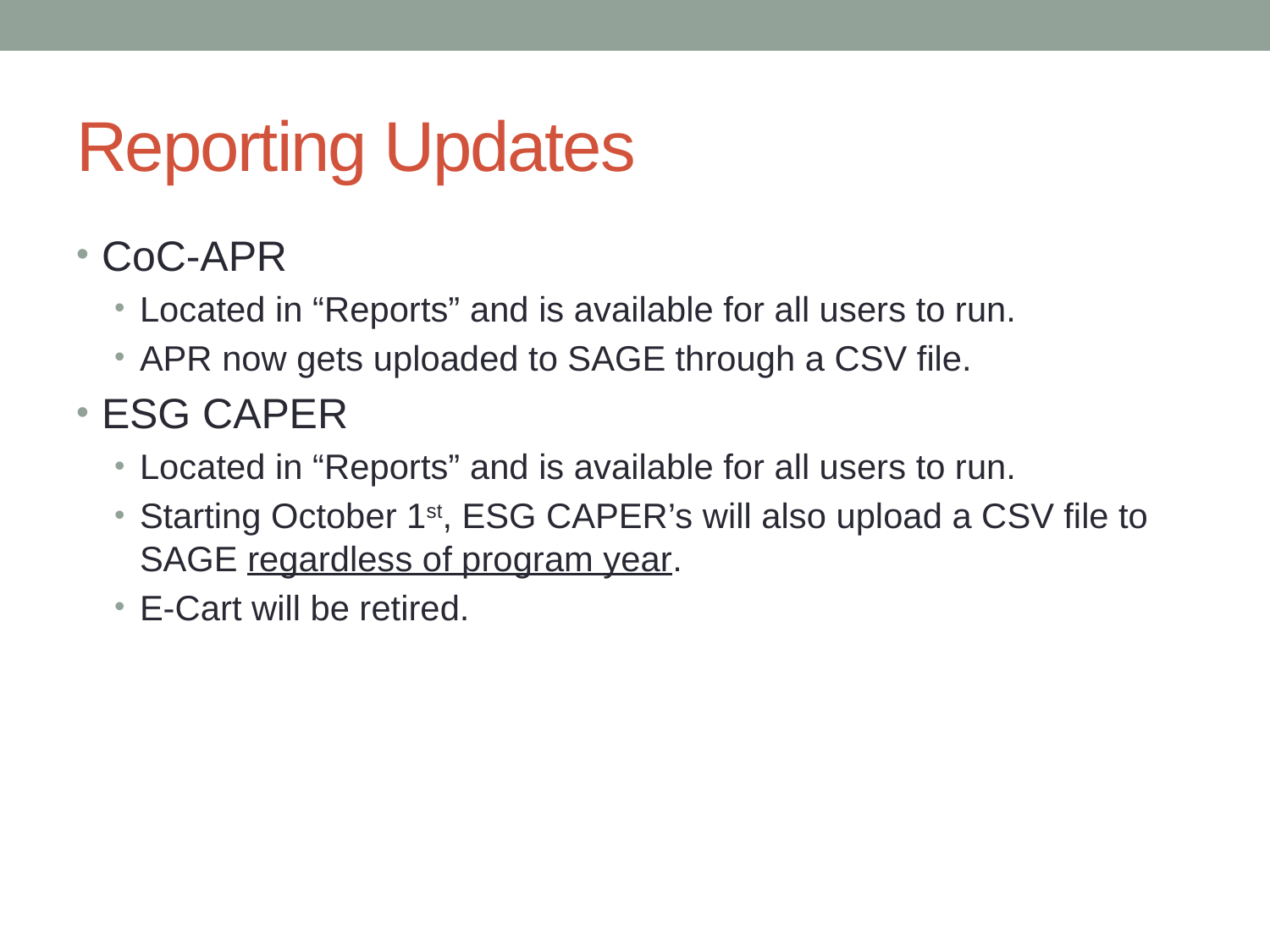

# Reporting Updates
CoC-APR
Located in “Reports” and is available for all users to run.
APR now gets uploaded to SAGE through a CSV file.
ESG CAPER
Located in “Reports” and is available for all users to run.
Starting October 1st, ESG CAPER’s will also upload a CSV file to SAGE regardless of program year.
E-Cart will be retired.